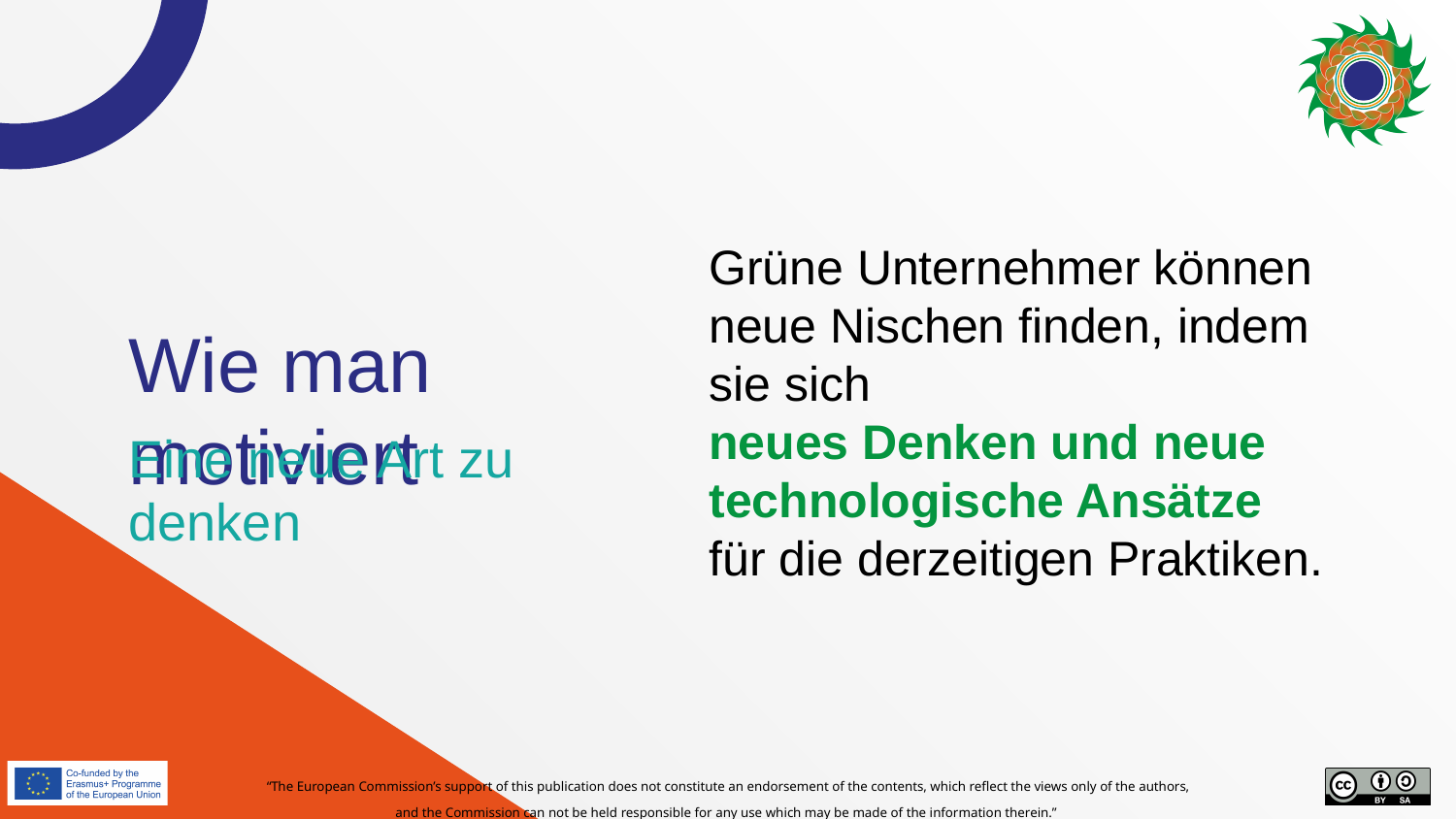

Grüne Unternehmer können neue Nischen finden, indem sie sich
neues Denken und neue technologische Ansätze für die derzeitigen Praktiken.
# Wie man motiviert
Eine neue Art zu denken